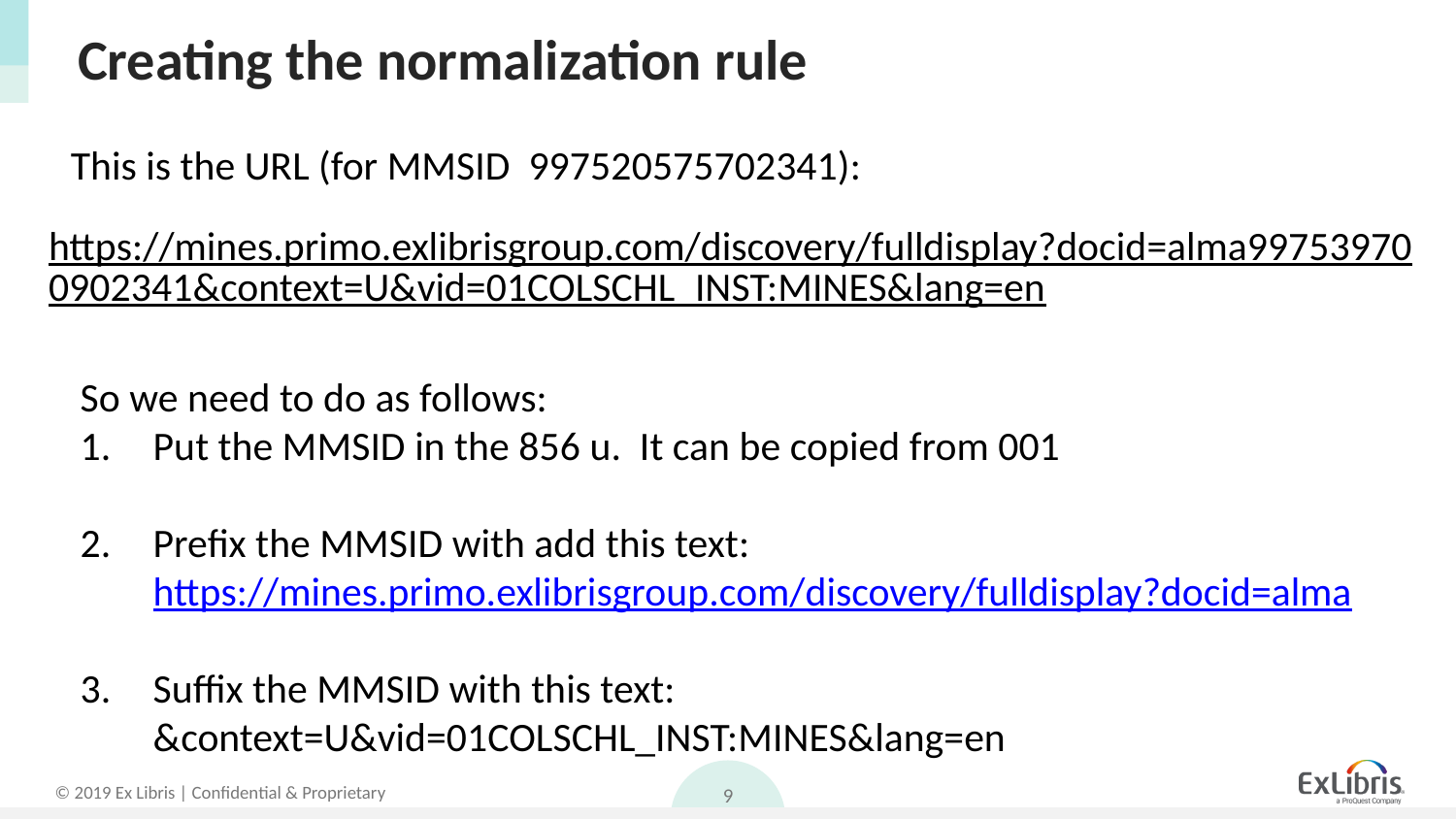

# Creating the normalization rule
This is the URL (for MMSID  997520575702341):
https://mines.primo.exlibrisgroup.com/discovery/fulldisplay?docid=alma997539700902341&context=U&vid=01COLSCHL_INST:MINES&lang=en
So we need to do as follows:
Put the MMSID in the 856 u.  It can be copied from 001
Prefix the MMSID with add this text:
https://mines.primo.exlibrisgroup.com/discovery/fulldisplay?docid=alma
Suffix the MMSID with this text:
&context=U&vid=01COLSCHL_INST:MINES&lang=en
9